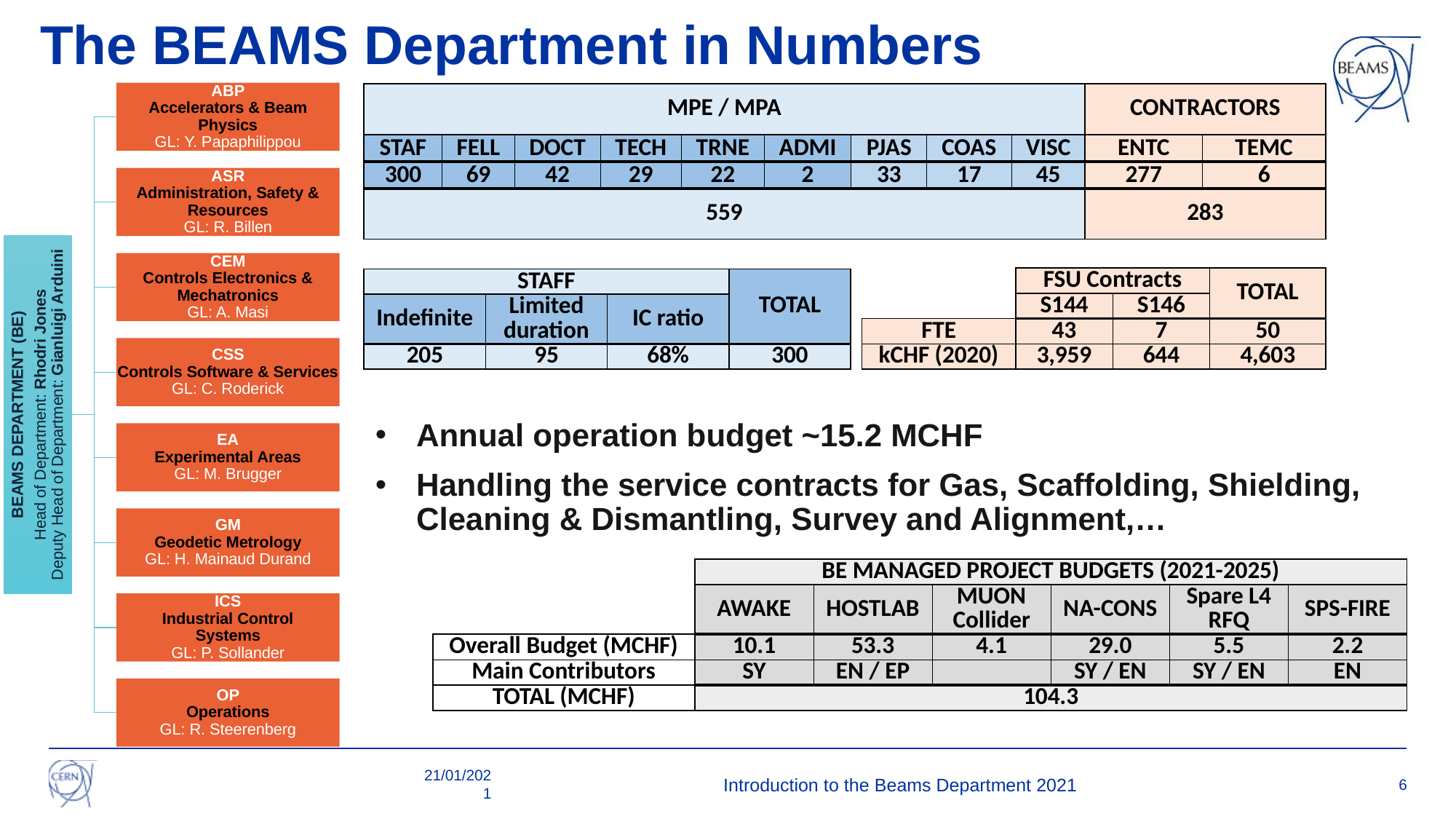

# The BEAMS Department in Numbers

BEAMS DEPARTMENT (BE)
Head of Department: Rhodri Jones
Deputy Head of Department: Gianluigi Arduini
ABP
Accelerators & Beam Physics
GL: Y. Papaphilippou
ASR
Administration, Safety & Resources
GL: R. Billen
CEM
Controls Electronics & Mechatronics
GL: A. Masi
CSS
Controls Software & Services
GL: C. Roderick
EA
Experimental Areas
GL: M. Brugger
GM
Geodetic Metrology
GL: H. Mainaud Durand
ICS
Industrial Control
Systems
GL: P. Sollander
OP
Operations
GL: R. Steerenberg
| MPE / MPA |  |  |  |  |  |  |  |  | CONTRACTORS |  |
| --- | --- | --- | --- | --- | --- | --- | --- | --- | --- | --- |
| STAF | FELL | DOCT | TECH | TRNE | ADMI | PJAS | COAS | VISC | ENTC | TEMC |
| 300 | 69 | 42 | 29 | 22 | 2 | 33 | 17 | 45 | 277 | 6 |
| 559 |  |  |  |  |  |  |  |  | 283 |  |
|  | FSU Contracts |  | TOTAL |
| --- | --- | --- | --- |
|  | S144 | S146 |  |
| FTE | 43 | 7 | 50 |
| kCHF (2020) | 3,959 | 644 | 4,603 |
| STAFF |  |  | TOTAL |
| --- | --- | --- | --- |
| Indefinite | Limited duration | IC ratio |  |
| 205 | 95 | 68% | 300 |
Annual operation budget ~15.2 MCHF
Handling the service contracts for Gas, Scaffolding, Shielding, Cleaning & Dismantling, Survey and Alignment,…
|  |  | BE MANAGED PROJECT BUDGETS (2021-2025) |  |  |  |  |  |
| --- | --- | --- | --- | --- | --- | --- | --- |
|  |  | AWAKE | HOSTLAB | MUON Collider | NA-CONS | Spare L4 RFQ | SPS-FIRE |
| Overall Budget (MCHF) |  | 10.1 | 53.3 | 4.1 | 29.0 | 5.5 | 2.2 |
| Main Contributors |  | SY | EN / EP |  | SY / EN | SY / EN | EN |
| TOTAL (MCHF) |  | 104.3 |  |  |  |  |  |
21/01/2021
Introduction to the Beams Department 2021
6